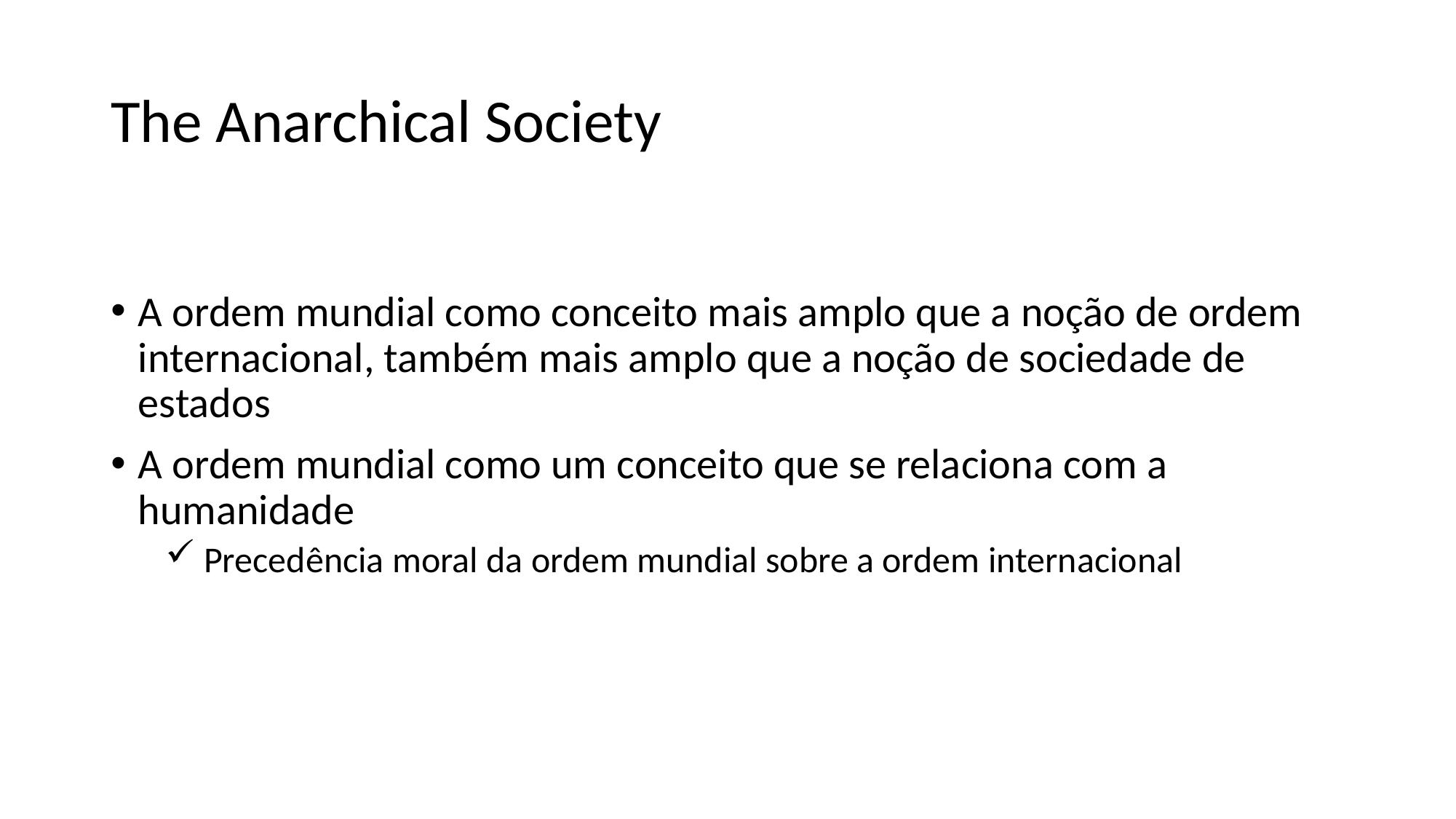

# The Anarchical Society

A ordem mundial como conceito mais amplo que a noção de ordem internacional, também mais amplo que a noção de sociedade de estados
A ordem mundial como um conceito que se relaciona com a humanidade
 Precedência moral da ordem mundial sobre a ordem internacional